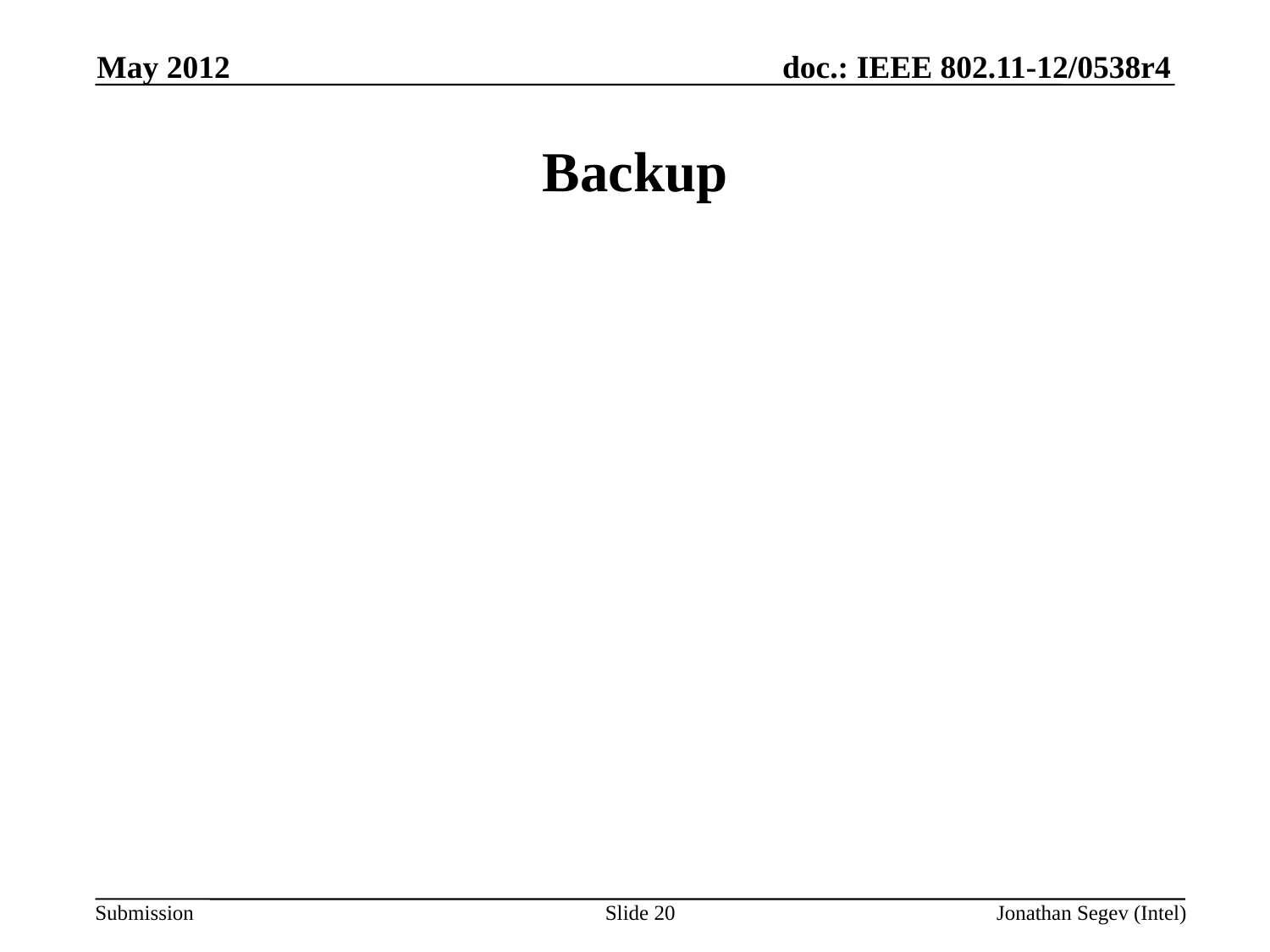

May 2012
# Backup
Slide 20
Jonathan Segev (Intel)